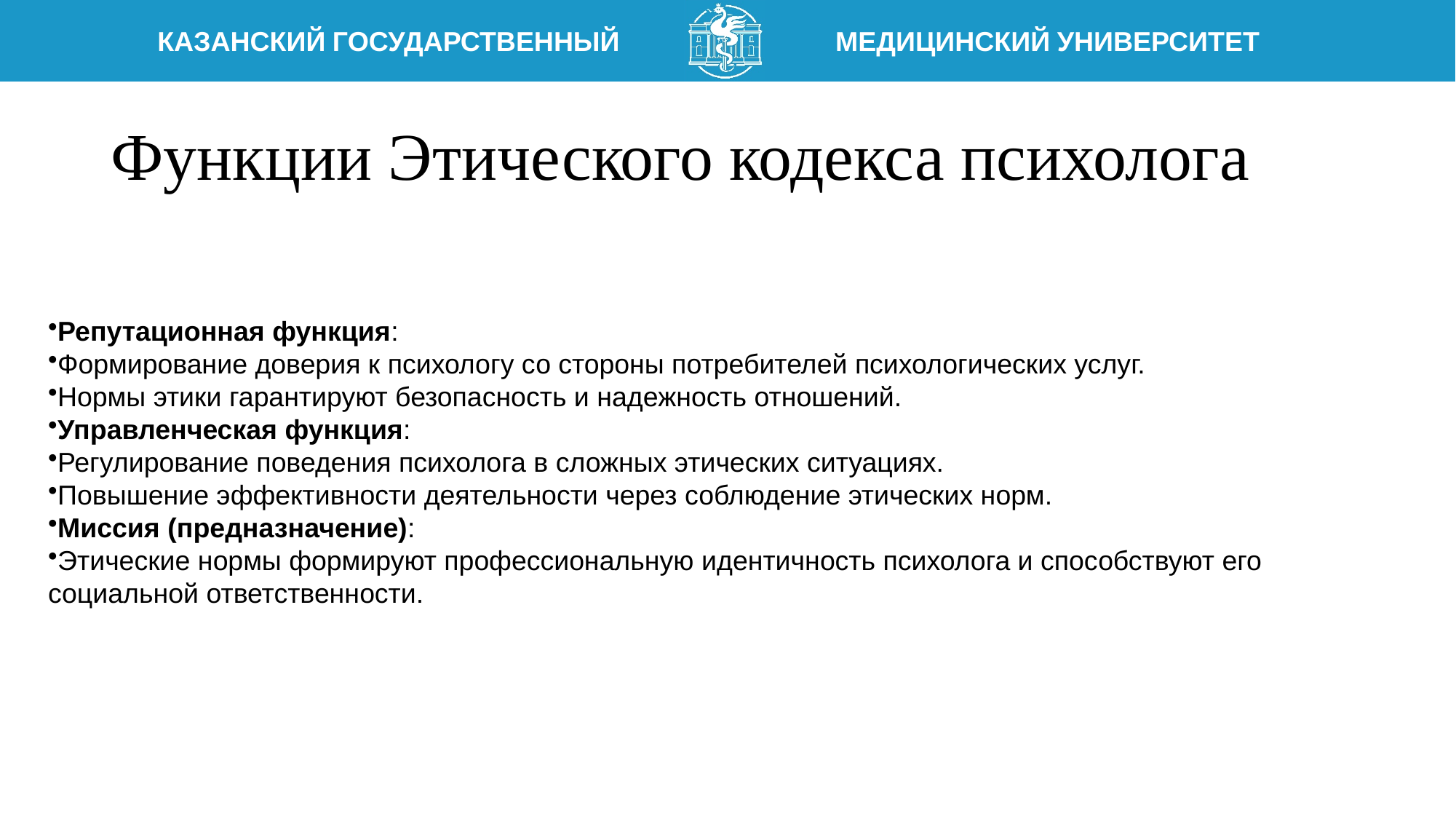

# Функции Этического кодекса психолога
Репутационная функция:
Формирование доверия к психологу со стороны потребителей психологических услуг.
Нормы этики гарантируют безопасность и надежность отношений.
Управленческая функция:
Регулирование поведения психолога в сложных этических ситуациях.
Повышение эффективности деятельности через соблюдение этических норм.
Миссия (предназначение):
Этические нормы формируют профессиональную идентичность психолога и способствуют его социальной ответственности.